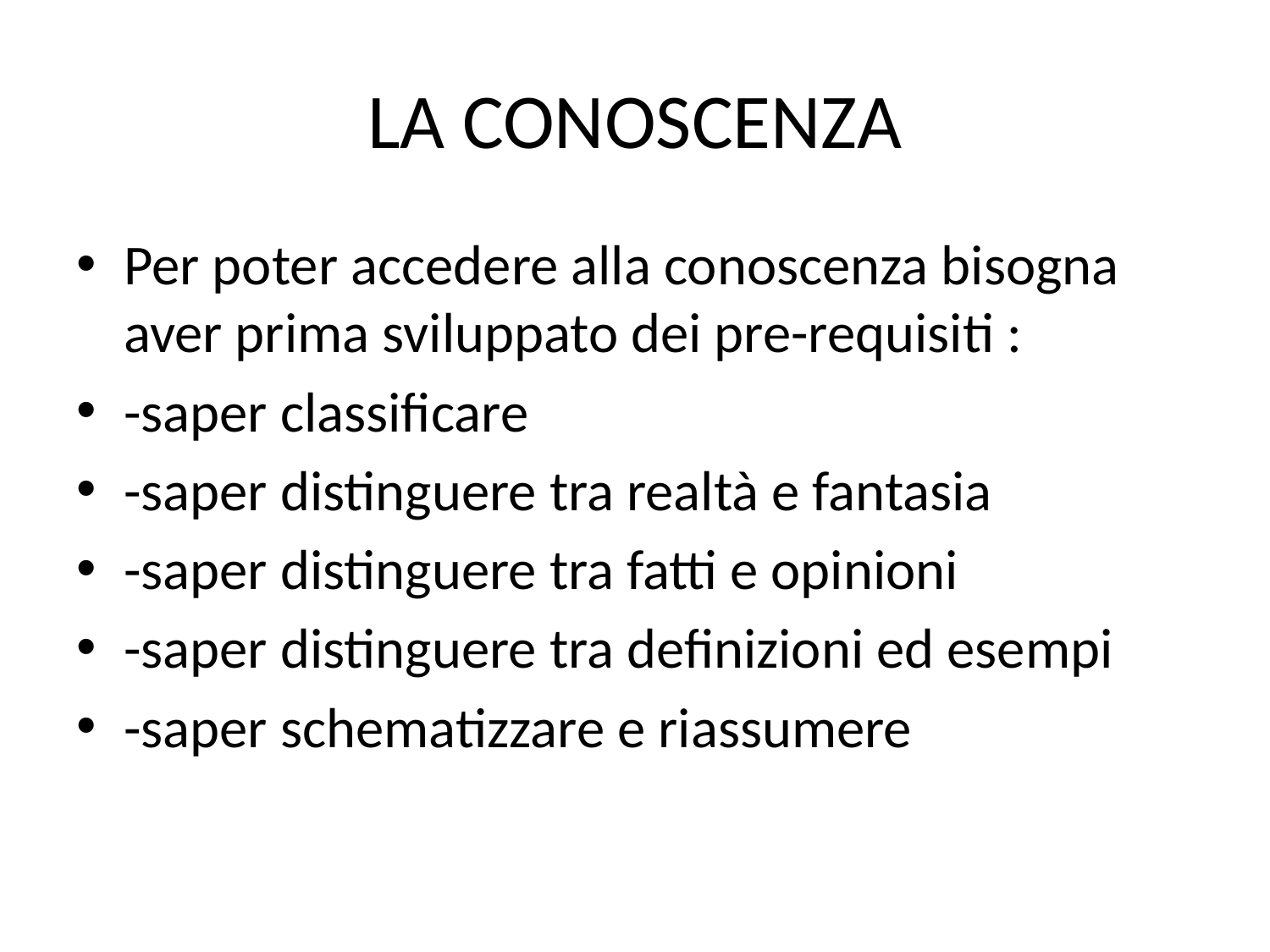

# LA CONOSCENZA
Per poter accedere alla conoscenza bisogna aver prima sviluppato dei pre-requisiti :
-saper classificare
-saper distinguere tra realtà e fantasia
-saper distinguere tra fatti e opinioni
-saper distinguere tra definizioni ed esempi
-saper schematizzare e riassumere